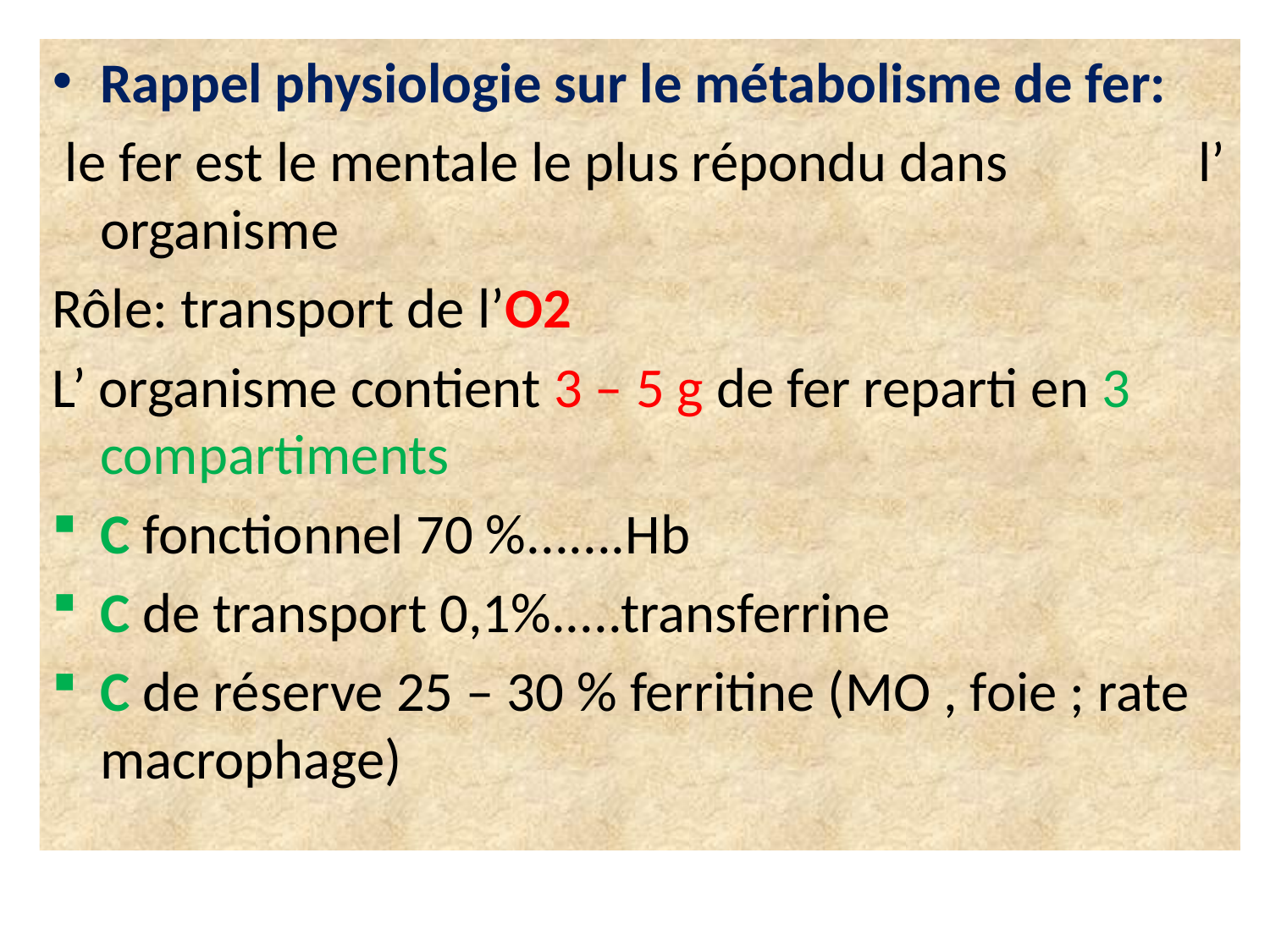

Rappel physiologie sur le métabolisme de fer:
 le fer est le mentale le plus répondu dans               l’ organisme
Rôle: transport de l’O2
L’ organisme contient 3 – 5 g de fer reparti en 3 compartiments
C fonctionnel 70 %.......Hb
C de transport 0,1%.....transferrine
C de réserve 25 – 30 % ferritine (MO , foie ; rate  macrophage)